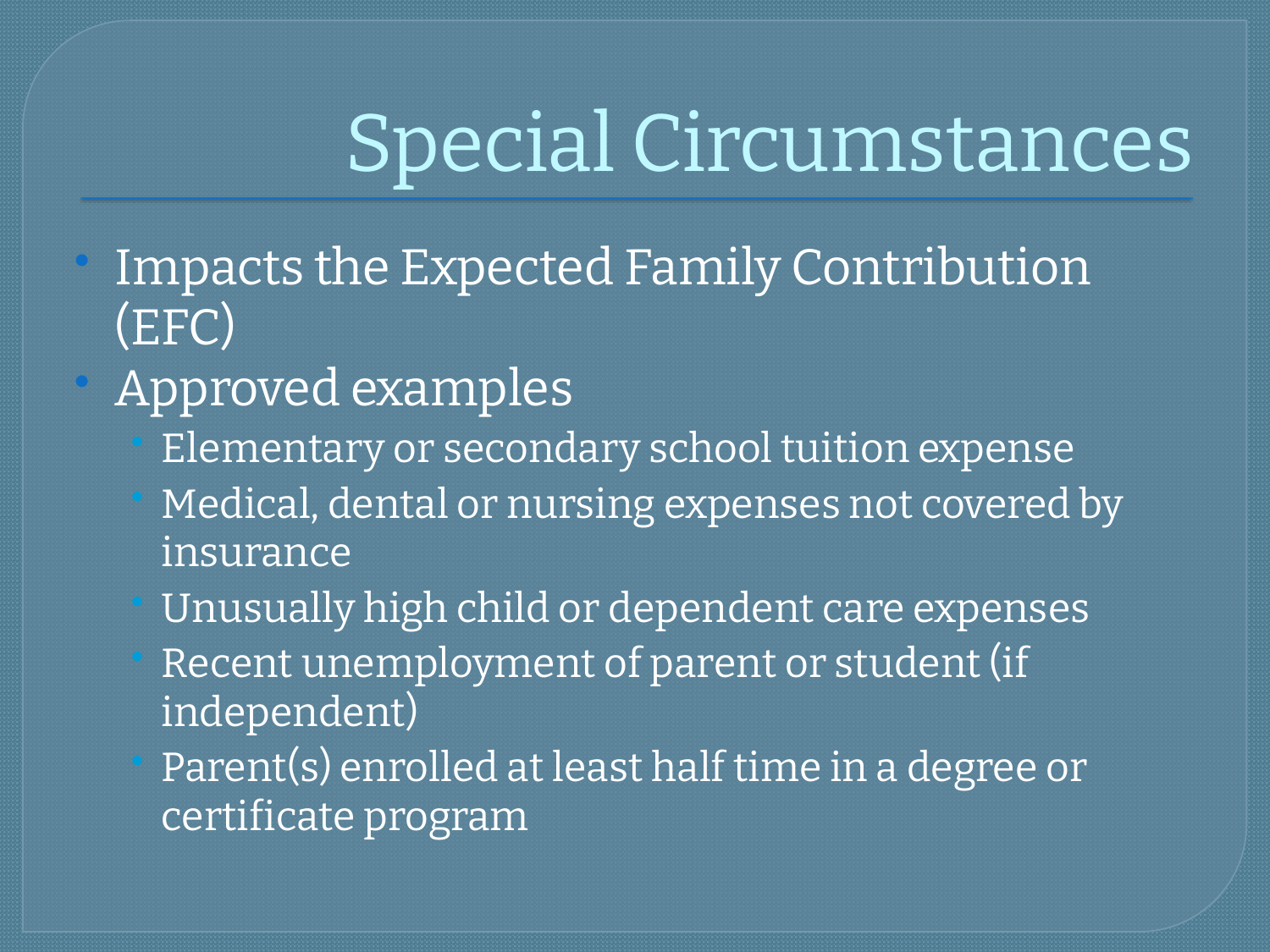

# Special Circumstances
Impacts the Expected Family Contribution (EFC)
Approved examples
Elementary or secondary school tuition expense
Medical, dental or nursing expenses not covered by insurance
Unusually high child or dependent care expenses
Recent unemployment of parent or student (if independent)
Parent(s) enrolled at least half time in a degree or certificate program